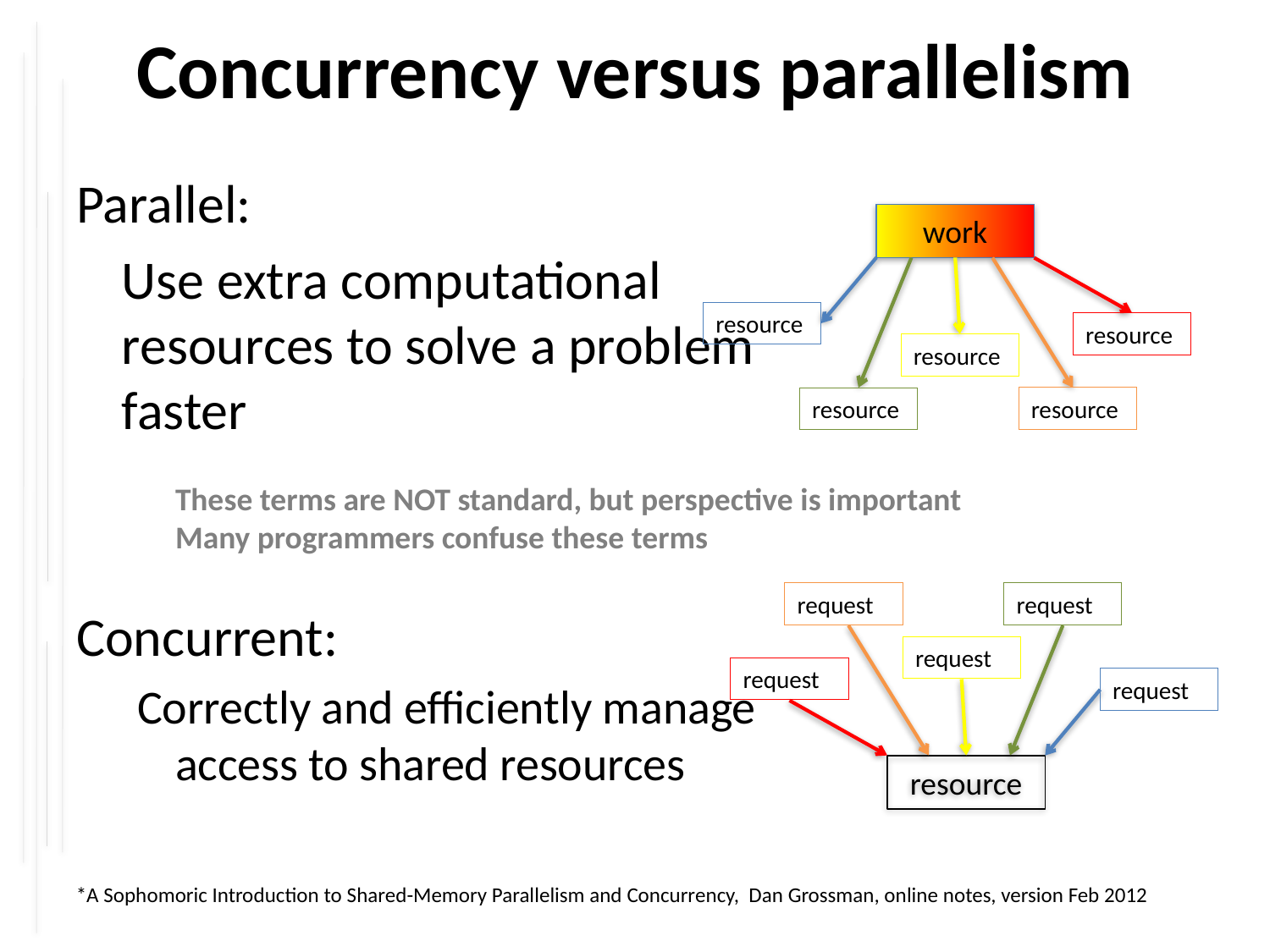

# Concurrency versus parallelism
Parallel:
	Use extra computational resources to solve a problem faster

Concurrent:
Correctly and efficiently manage access to shared resources
work
resource
resource
resource
resource
resource
These terms are NOT standard, but perspective is important
Many programmers confuse these terms
request
request
request
request
request
resource
*A Sophomoric Introduction to Shared-Memory Parallelism and Concurrency,  Dan Grossman, online notes, version Feb 2012